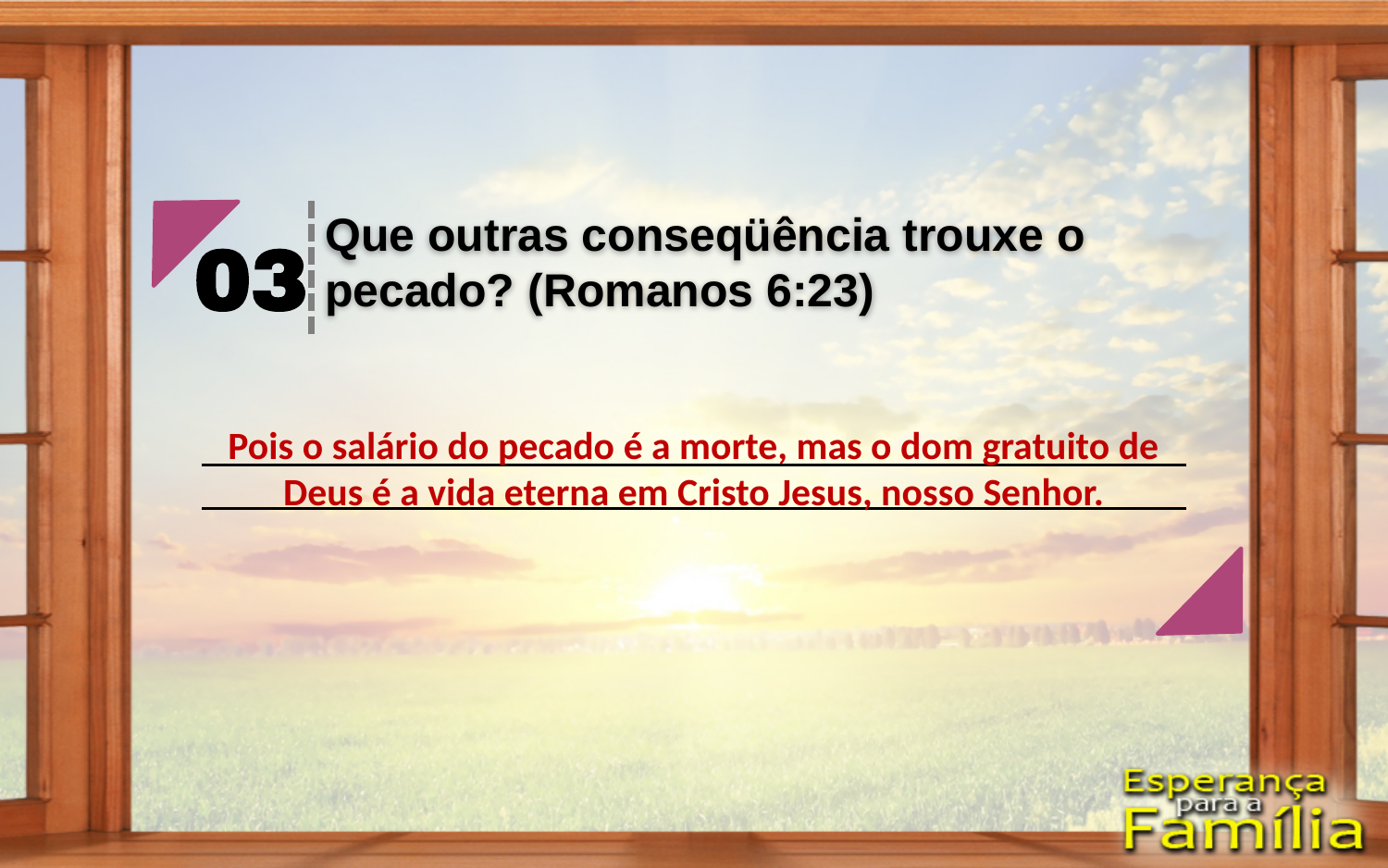

Que outras conseqüência trouxe o pecado? (Romanos 6:23)
03
Pois o salário do pecado é a morte, mas o dom gratuito de Deus é a vida eterna em Cristo Jesus, nosso Senhor.